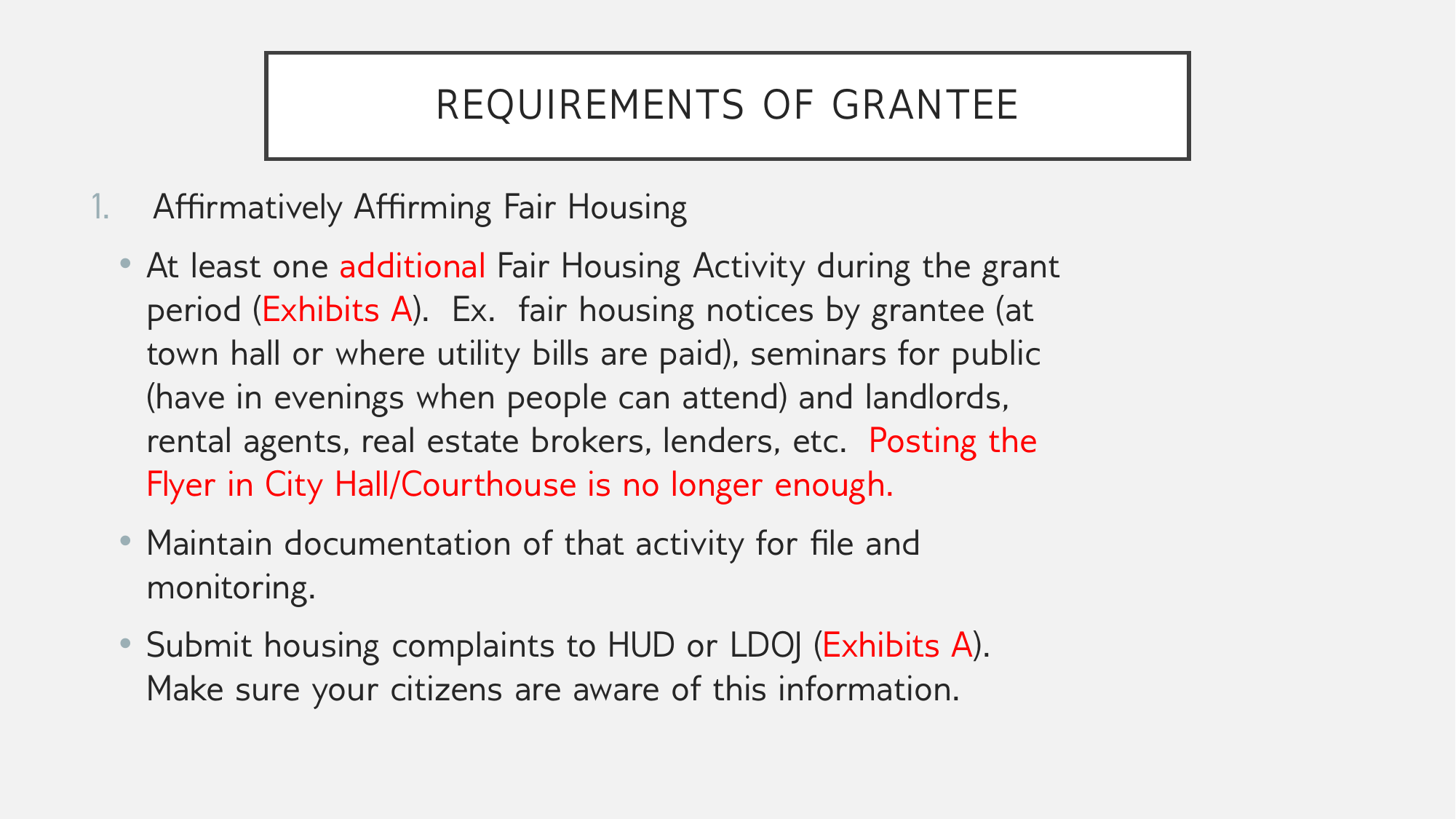

# Requirements of Grantee
Affirmatively Affirming Fair Housing
At least one additional Fair Housing Activity during the grant period (Exhibits A).  Ex.  fair housing notices by grantee (at town hall or where utility bills are paid), seminars for public (have in evenings when people can attend) and landlords, rental agents, real estate brokers, lenders, etc.  Posting the Flyer in City Hall/Courthouse is no longer enough.
Maintain documentation of that activity for file and monitoring.
Submit housing complaints to HUD or LDOJ (Exhibits A).  Make sure your citizens are aware of this information.